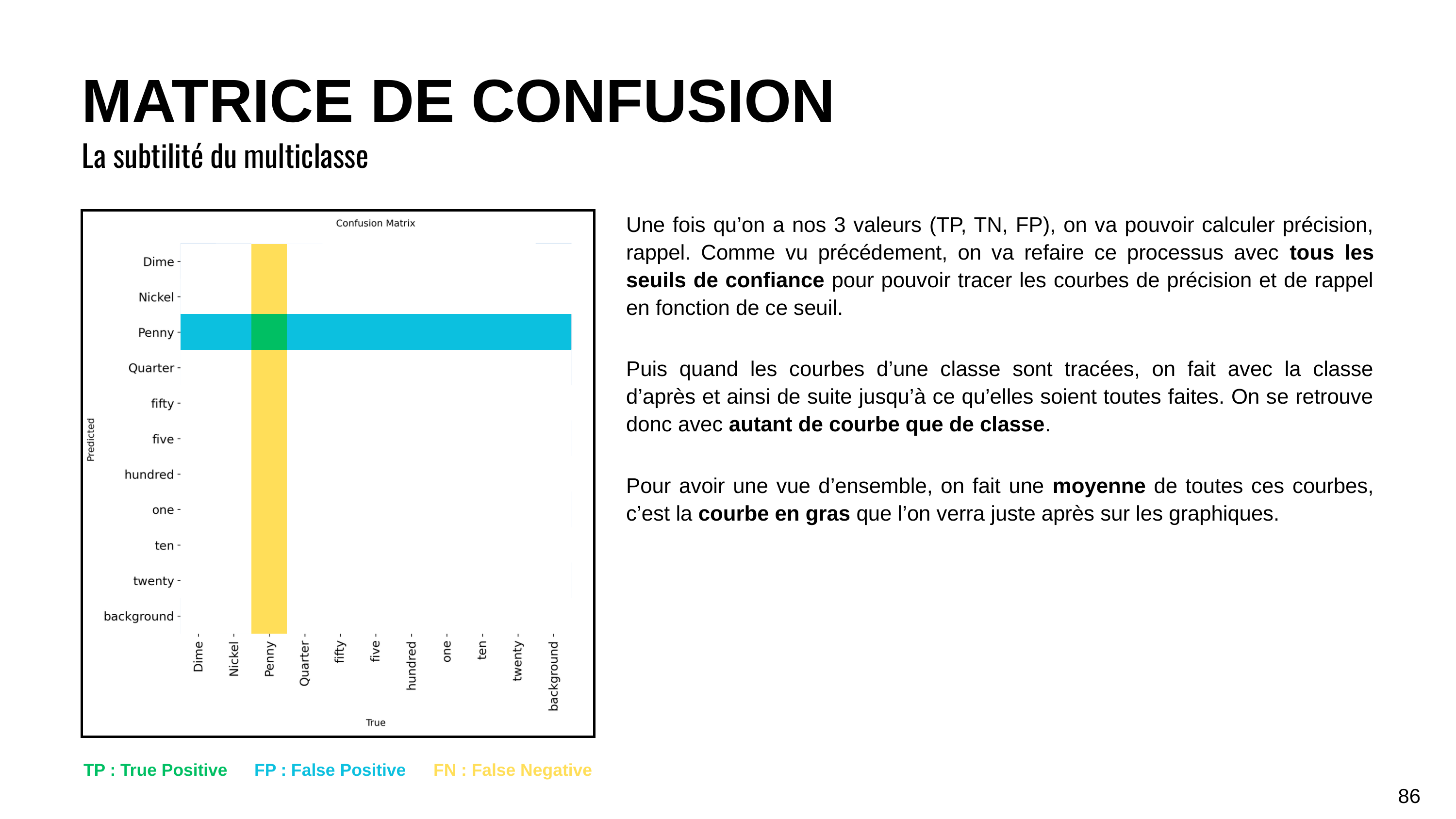

MATRICE DE CONFUSION
La subtilité du multiclasse
Une fois qu’on a nos 3 valeurs (TP, TN, FP), on va pouvoir calculer précision, rappel. Comme vu précédement, on va refaire ce processus avec tous les seuils de confiance pour pouvoir tracer les courbes de précision et de rappel en fonction de ce seuil.

Puis quand les courbes d’une classe sont tracées, on fait avec la classe d’après et ainsi de suite jusqu’à ce qu’elles soient toutes faites. On se retrouve donc avec autant de courbe que de classe.
Pour avoir une vue d’ensemble, on fait une moyenne de toutes ces courbes, c’est la courbe en gras que l’on verra juste après sur les graphiques.
TP : True Positive
FP : False Positive
FN : False Negative
86